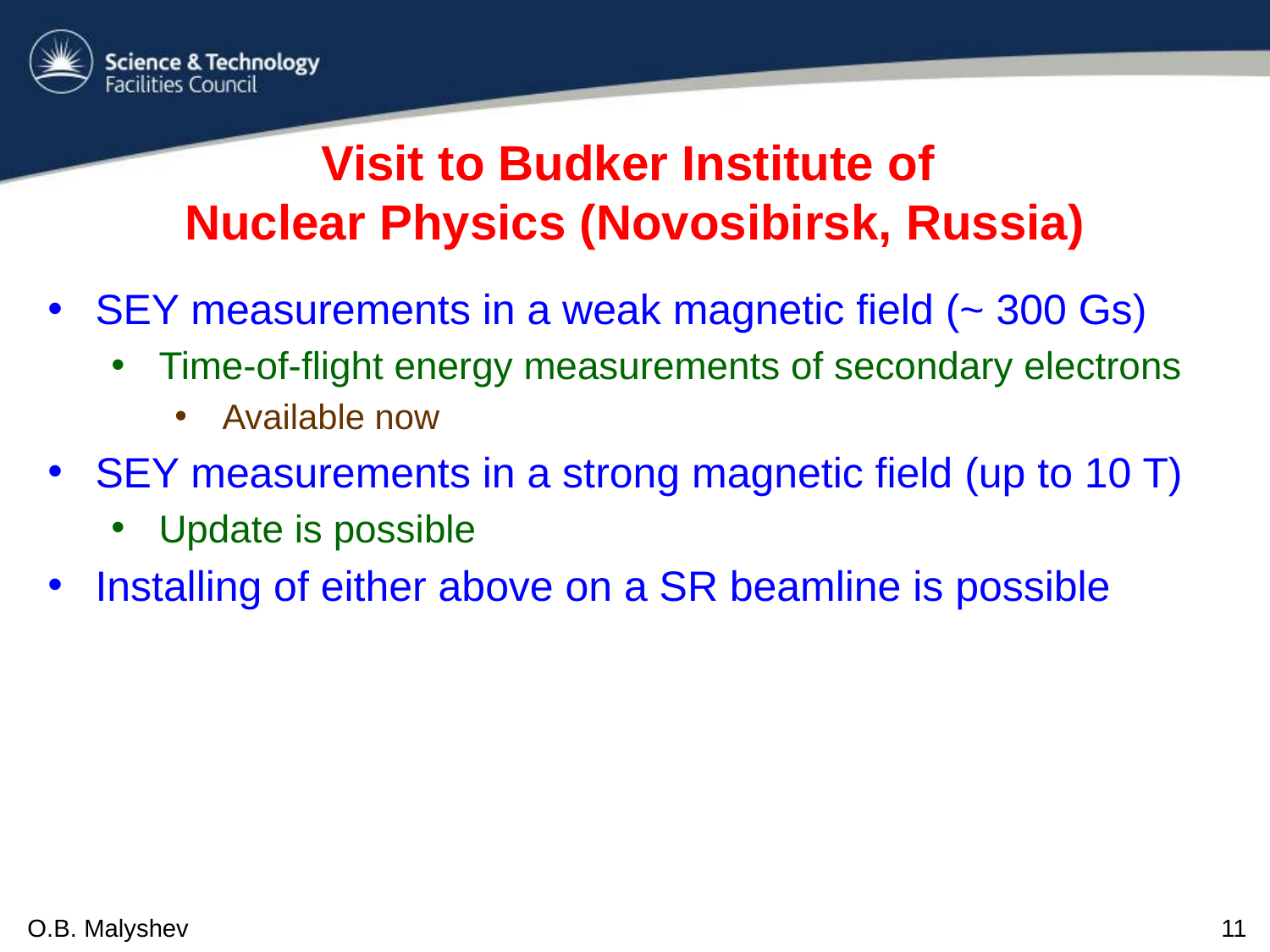

# Visit to Budker Institute of Nuclear Physics (Novosibirsk, Russia)
SEY measurements in a weak magnetic field (~ 300 Gs)
Time-of-flight energy measurements of secondary electrons
Available now
SEY measurements in a strong magnetic field (up to 10 T)
Update is possible
Installing of either above on a SR beamline is possible